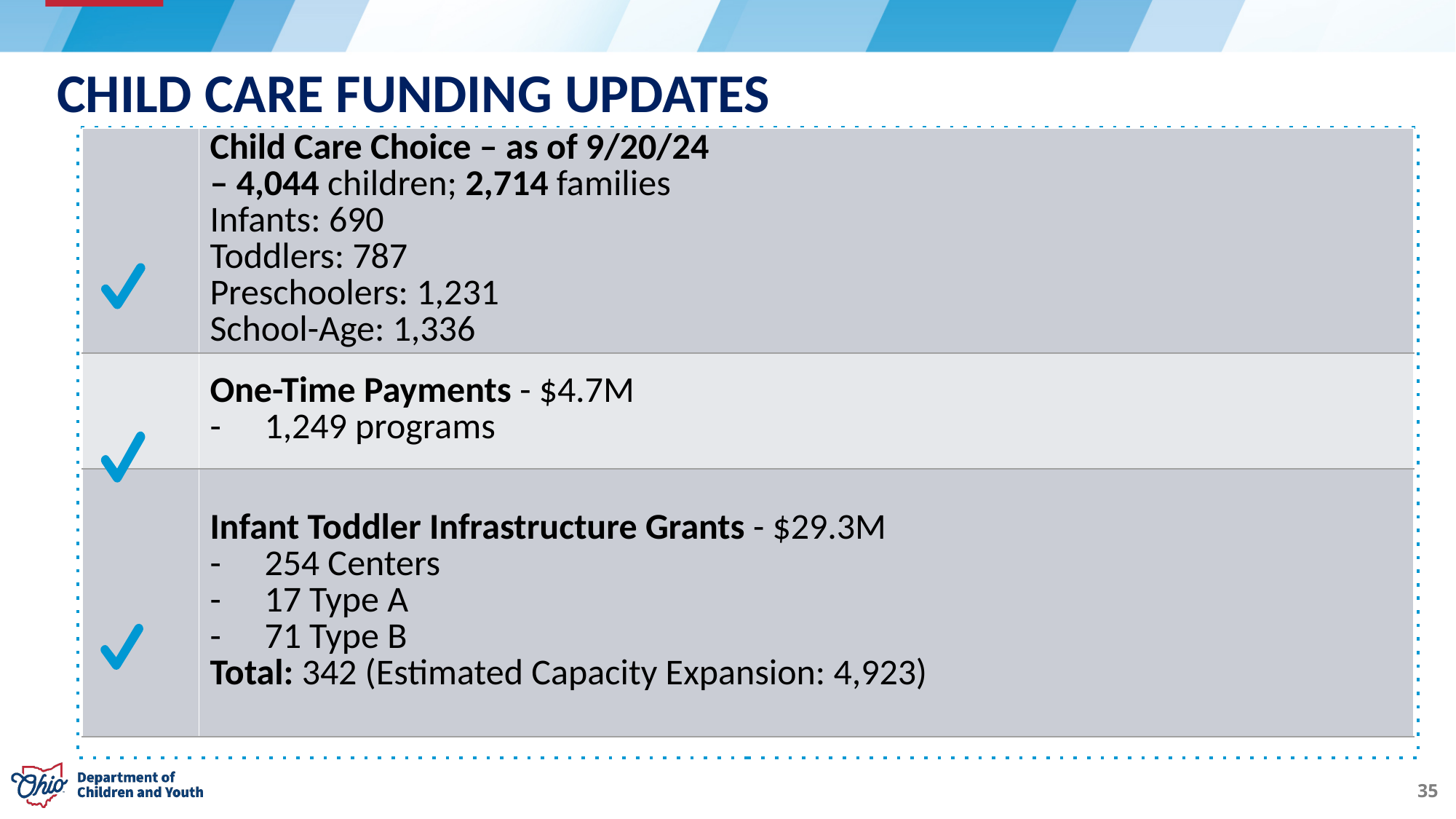

# CHILD CARE FUNDING UPDATES

|  | Child Care Choice – as of 9/20/24 – 4,044 children; 2,714 families Infants: 690 Toddlers: 787 Preschoolers: 1,231 School-Age: 1,336 |
| --- | --- |
|  | One-Time Payments - $4.7M 1,249 programs |
|  | Infant Toddler Infrastructure Grants - $29.3M 254 Centers 17 Type A 71 Type B Total: 342 (Estimated Capacity Expansion: 4,923) |